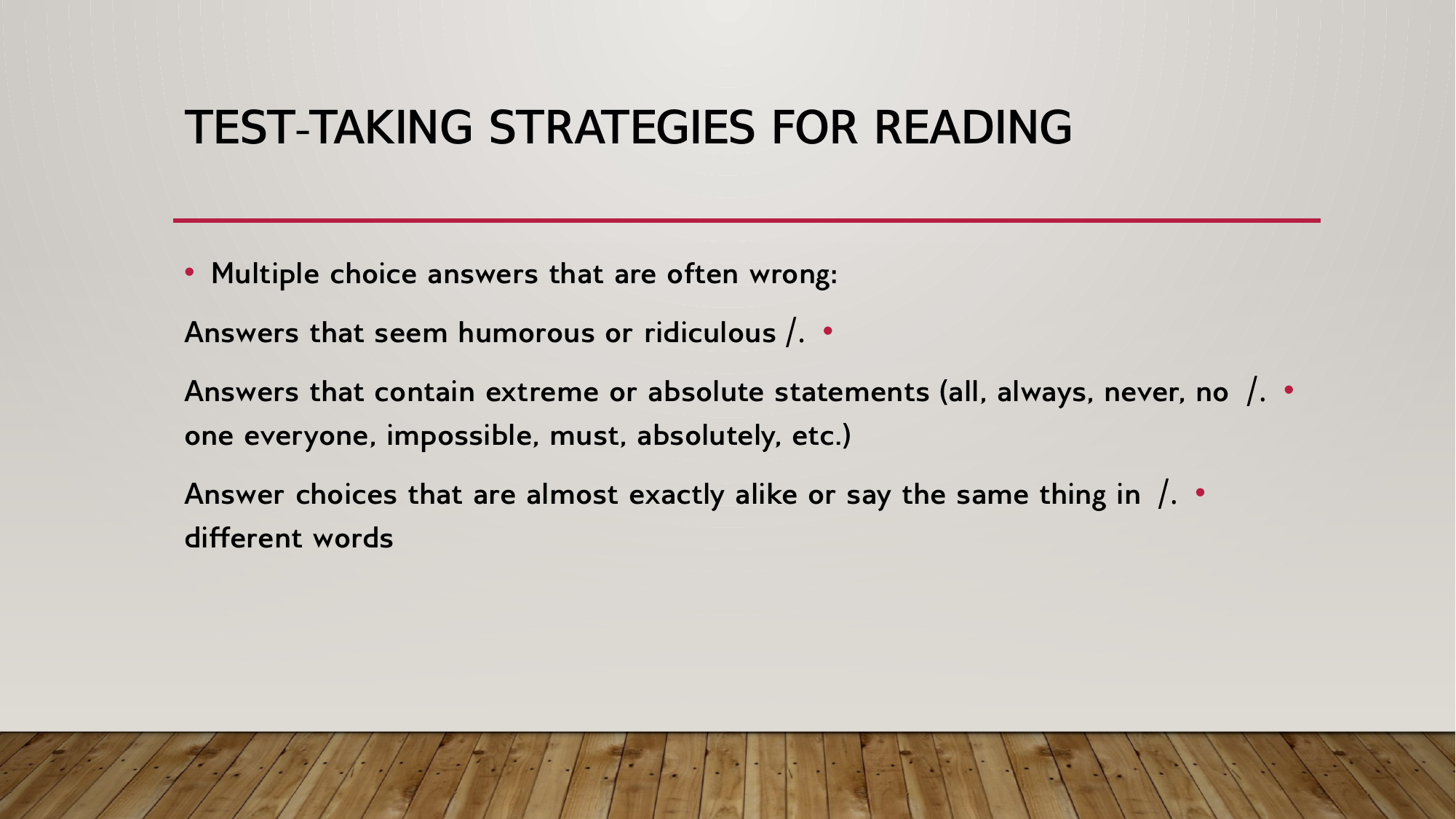

# TEST-TAKING STRATEGIES FOR READING
Multiple choice answers that are often wrong:
./ Answers that seem humorous or ridiculous
./  Answers that contain extreme or absolute statements (all, always, never, no one everyone, impossible, must, absolutely, etc.)
./  Answer choices that are almost exactly alike or say the same thing in different words